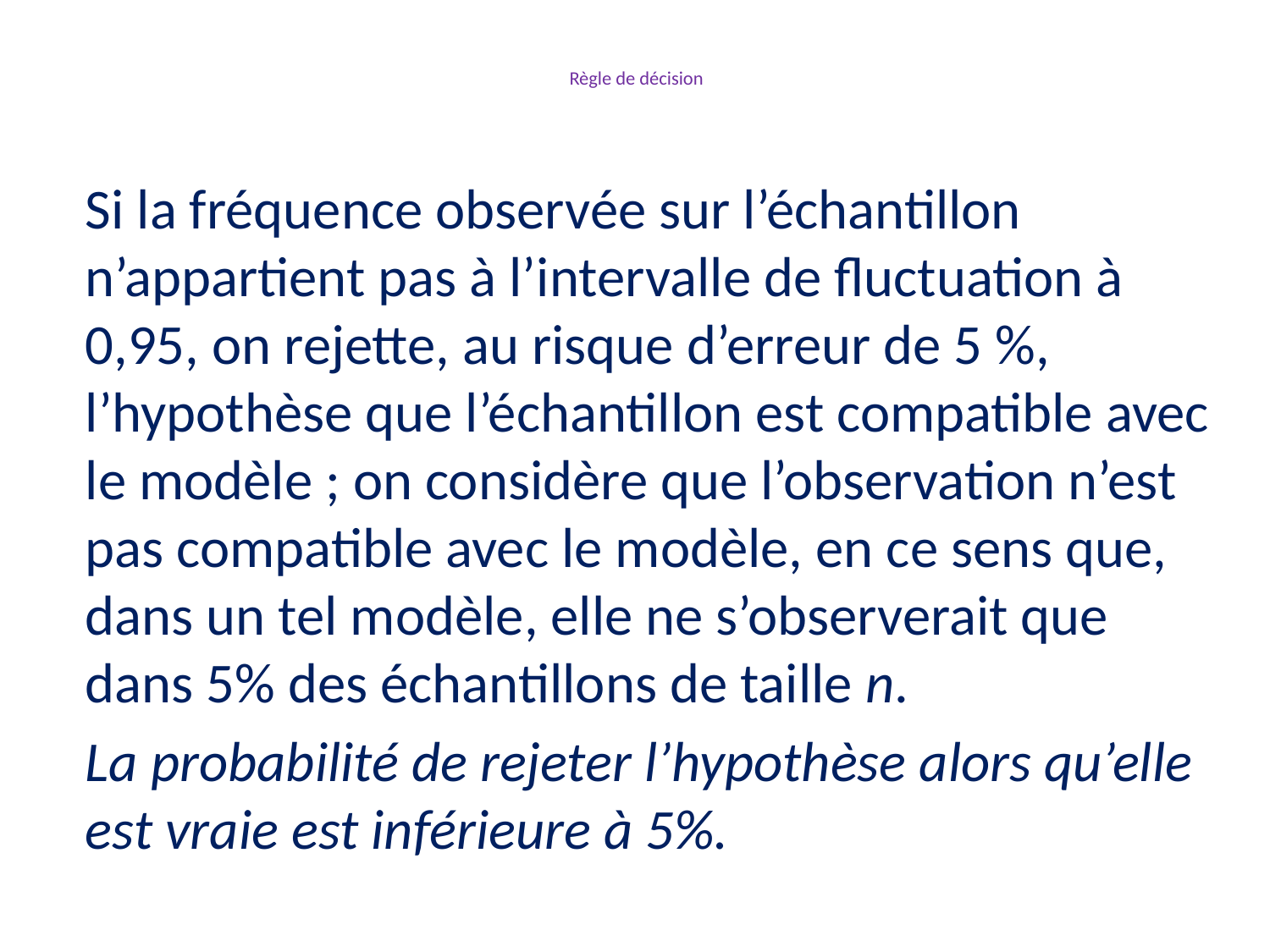

# Règle de décision
	Si la fréquence observée sur l’échantillon  n’appartient pas à l’intervalle de fluctuation à 0,95, on rejette, au risque d’erreur de 5 %, l’hypothèse que l’échantillon est compatible avec le modèle ; on considère que l’observation n’est pas compatible avec le modèle, en ce sens que, dans un tel modèle, elle ne s’observerait que dans 5% des échantillons de taille n.
	La probabilité de rejeter l’hypothèse alors qu’elle est vraie est inférieure à 5%.